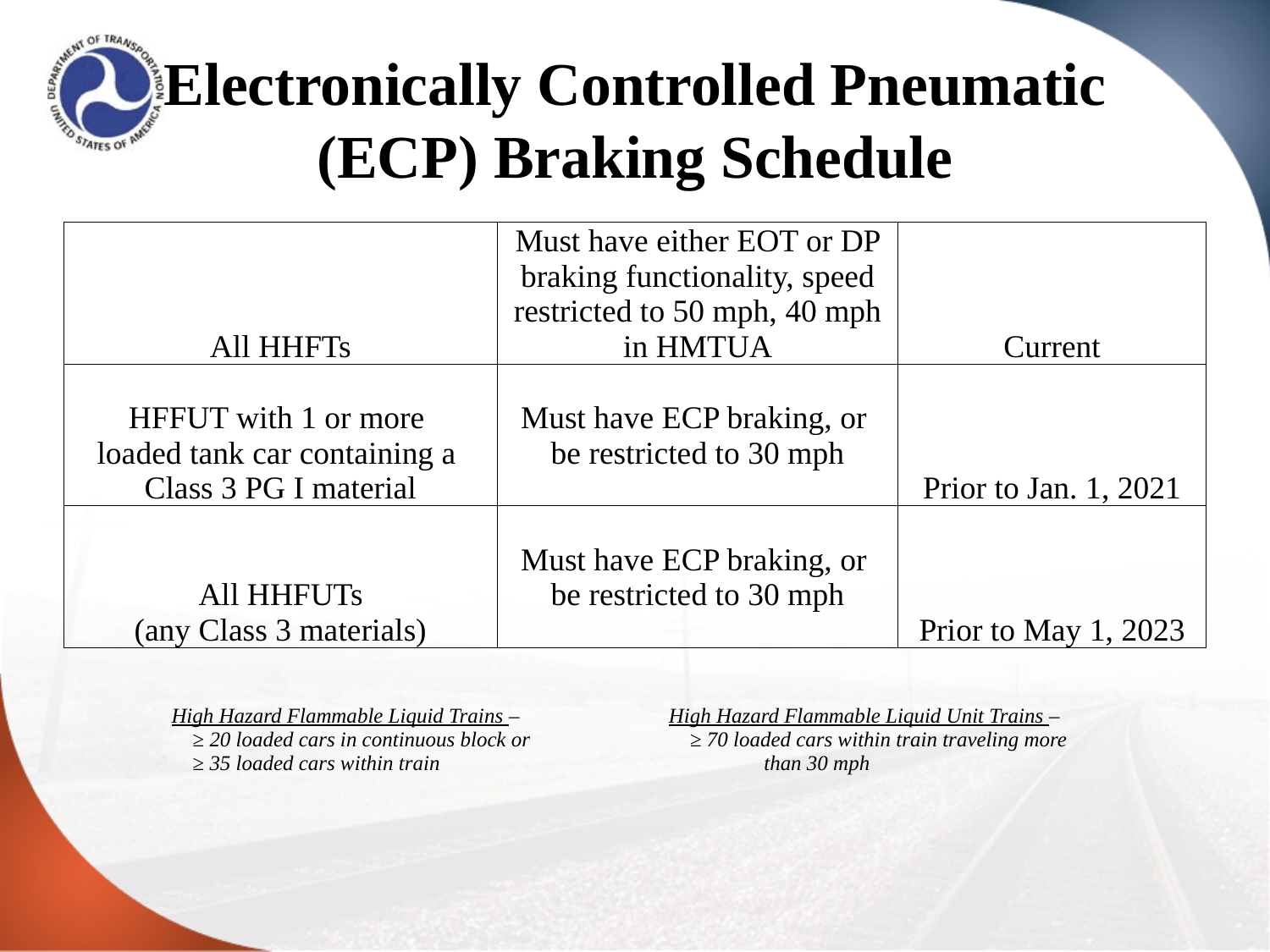

# Electronically Controlled Pneumatic (ECP) Braking Schedule
| All HHFTs | Must have either EOT or DP braking functionality, speed restricted to 50 mph, 40 mph in HMTUA | Current |
| --- | --- | --- |
| HFFUT with 1 or more loaded tank car containing a Class 3 PG I material | Must have ECP braking, or be restricted to 30 mph | Prior to Jan. 1, 2021 |
| All HHFUTs (any Class 3 materials) | Must have ECP braking, or be restricted to 30 mph | Prior to May 1, 2023 |
| High Hazard Flammable Liquid Trains – ≥ 20 loaded cars in continuous block or ≥ 35 loaded cars within train | High Hazard Flammable Liquid Unit Trains – ≥ 70 loaded cars within train traveling more than 30 mph |
| --- | --- |